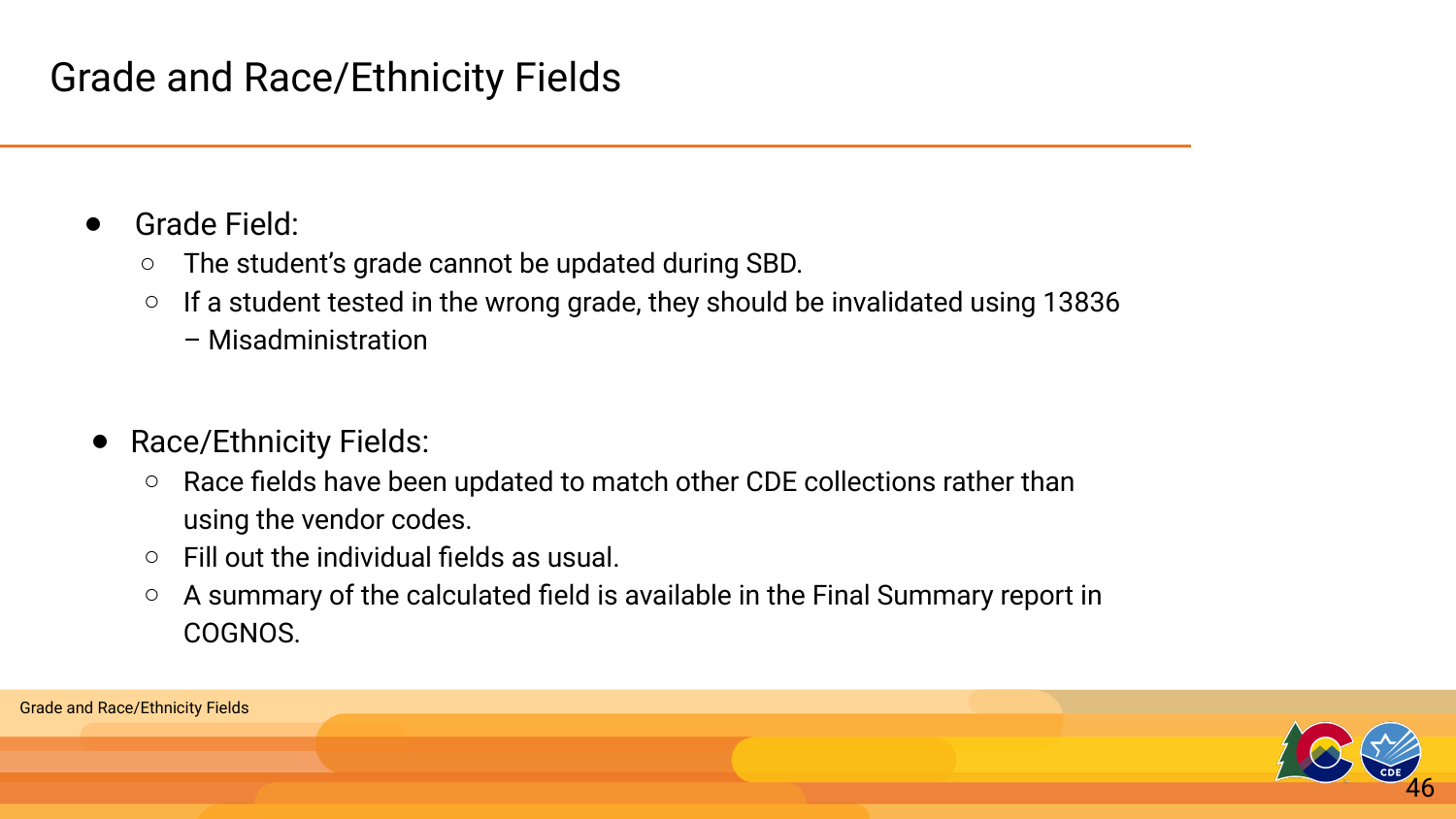

# Grade and Race/Ethnicity Fields
Grade Field:
The student’s grade cannot be updated during SBD.
If a student tested in the wrong grade, they should be invalidated using 13836 – Misadministration

Race/Ethnicity Fields:
Race fields have been updated to match other CDE collections rather than using the vendor codes.
Fill out the individual fields as usual.
A summary of the calculated field is available in the Final Summary report in COGNOS.

Grade and Race/Ethnicity Fields
46